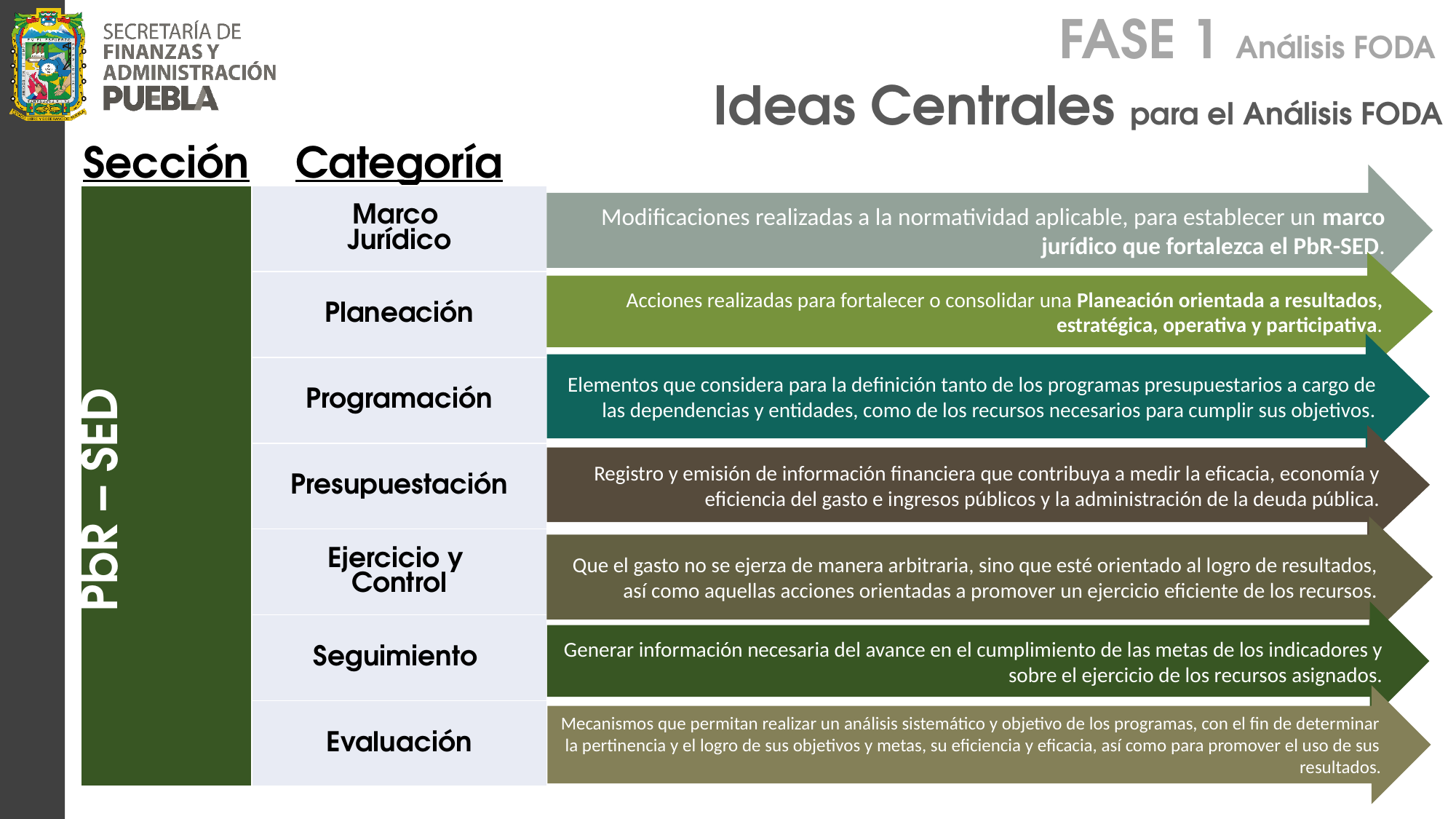

FASE 1 Análisis FODA
Ideas Centrales para el Análisis FODA
| Sección | Categoría |
| --- | --- |
| PbR – SED | Marco Jurídico |
|  | Planeación |
|  | Programación |
|  | Presupuestación |
|  | Ejercicio y Control |
|  | Seguimiento |
|  | Evaluación |
Modificaciones realizadas a la normatividad aplicable, para establecer un marco jurídico que fortalezca el PbR-SED.
Acciones realizadas para fortalecer o consolidar una Planeación orientada a resultados, estratégica, operativa y participativa.
Elementos que considera para la definición tanto de los programas presupuestarios a cargo de las dependencias y entidades, como de los recursos necesarios para cumplir sus objetivos.
Registro y emisión de información financiera que contribuya a medir la eficacia, economía y eficiencia del gasto e ingresos públicos y la administración de la deuda pública.
Que el gasto no se ejerza de manera arbitraria, sino que esté orientado al logro de resultados, así como aquellas acciones orientadas a promover un ejercicio eficiente de los recursos.
Generar información necesaria del avance en el cumplimiento de las metas de los indicadores y sobre el ejercicio de los recursos asignados.
Mecanismos que permitan realizar un análisis sistemático y objetivo de los programas, con el fin de determinar la pertinencia y el logro de sus objetivos y metas, su eficiencia y eficacia, así como para promover el uso de sus resultados.